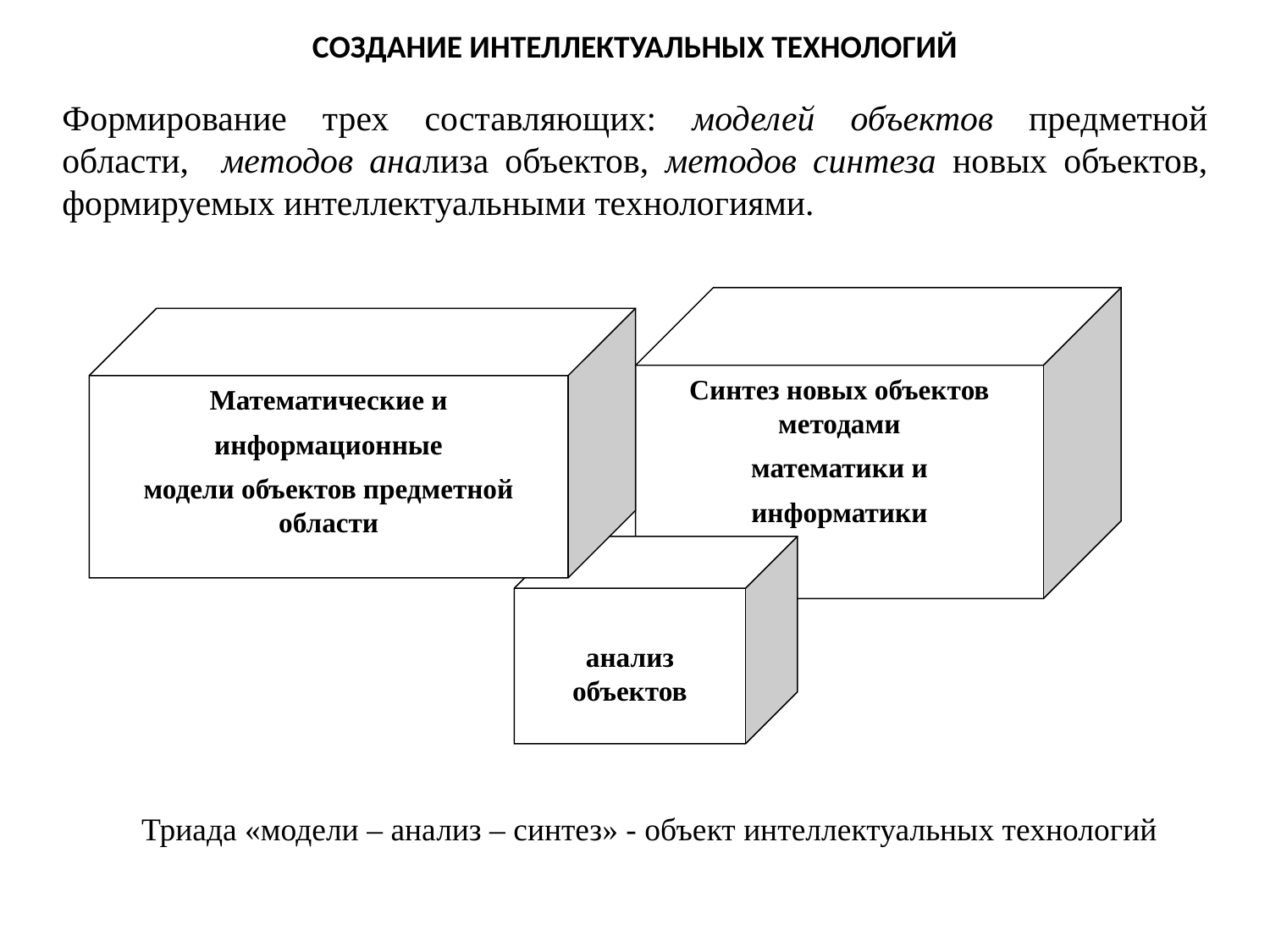

СОЗДАНИЕ ИНТЕЛЛЕКТУАЛЬНЫХ ТЕХНОЛОГИЙ
Формирование трех составляющих: моделей объектов предметной области,  методов анализа объектов, методов синтеза новых объектов, формируемых интеллектуальными технологиями.
Синтез новых объектов методами
математики и
информатики
Математические и
информационные
модели объектов предметной области

анализ объектов
Триада «модели – анализ – синтез» - объект интеллектуальных технологий